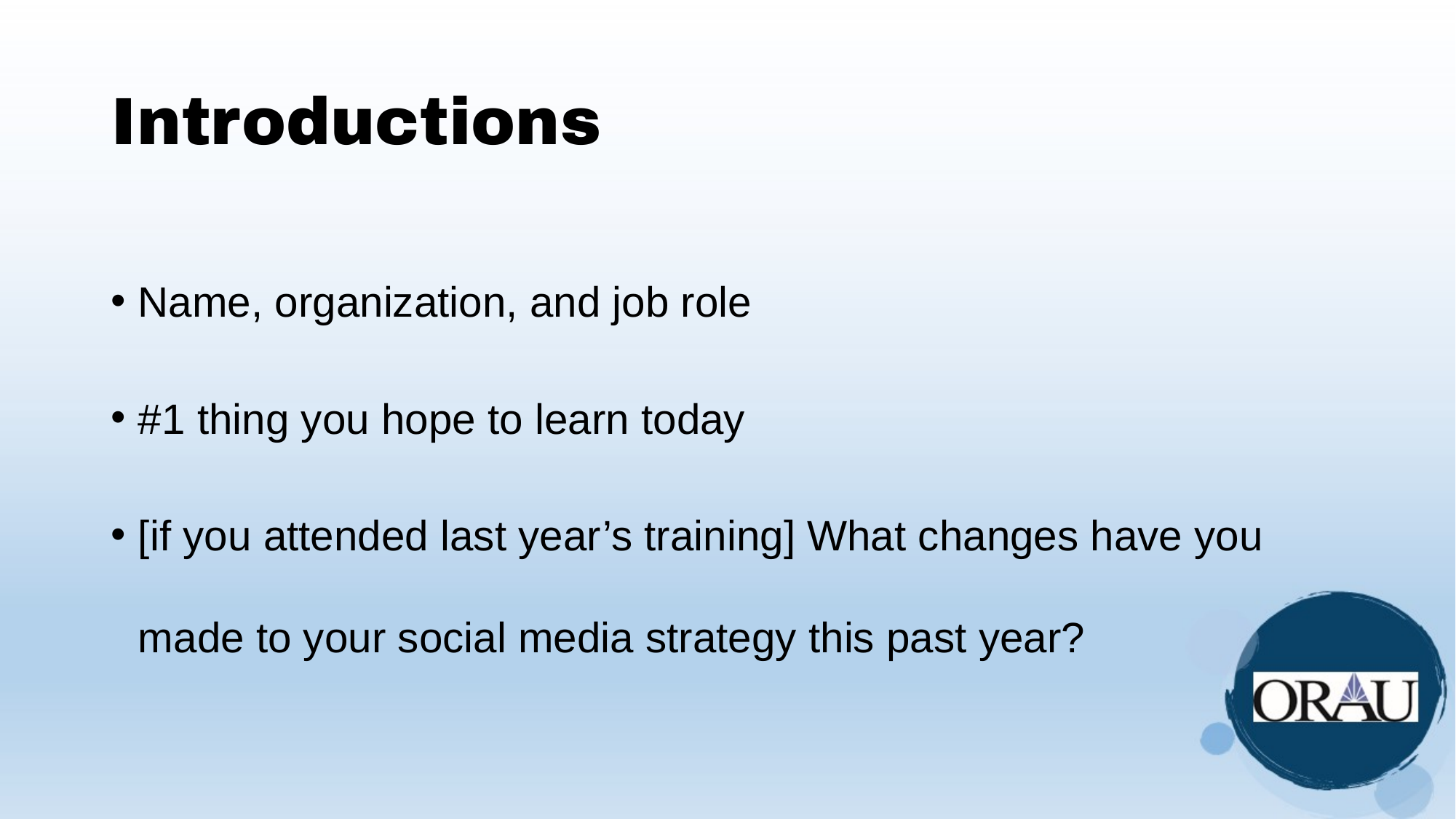

# Introductions
Name, organization, and job role
#1 thing you hope to learn today
[if you attended last year’s training] What changes have you made to your social media strategy this past year?